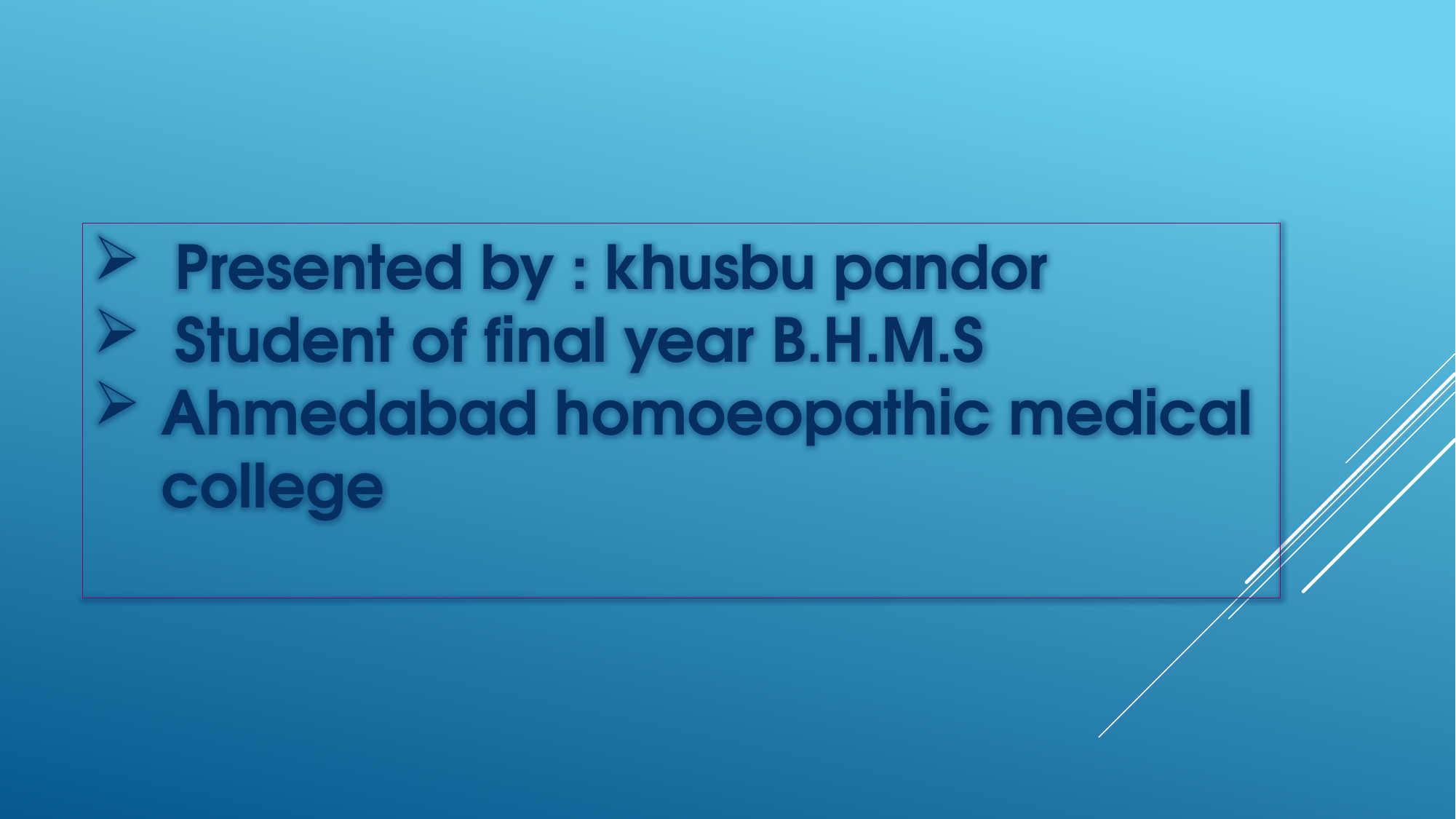

Presented by : khusbu pandor
Student of final year B.H.M.S
Ahmedabad homoeopathic medical
    college